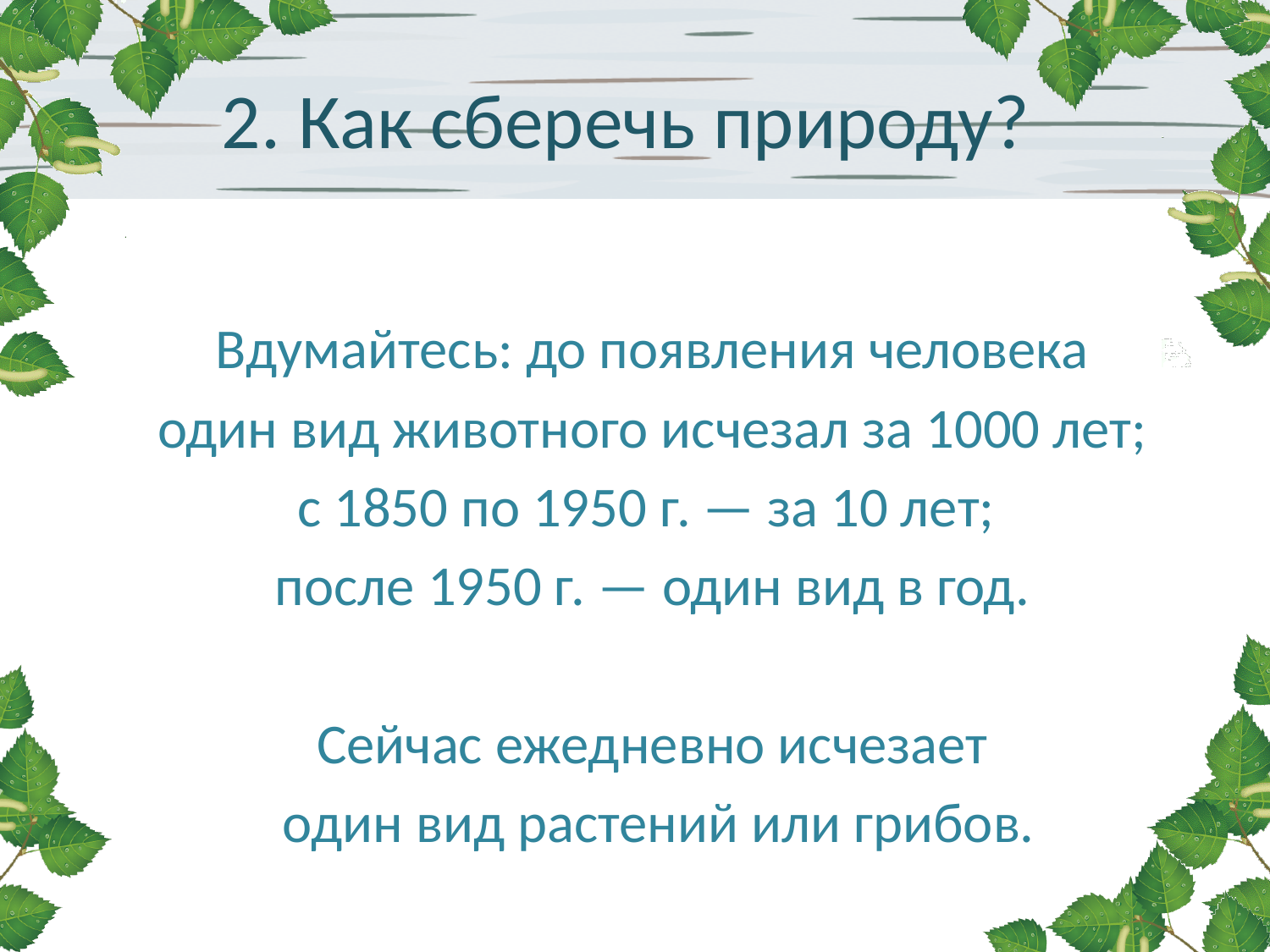

# 2. Как сберечь природу?
Вдумайтесь: до появления человека
 один вид животного исчезал за 1000 лет;
с 1850 по 1950 г. — за 10 лет;
после 1950 г. — один вид в год.

Сейчас ежедневно исчезает
 один вид растений или грибов.